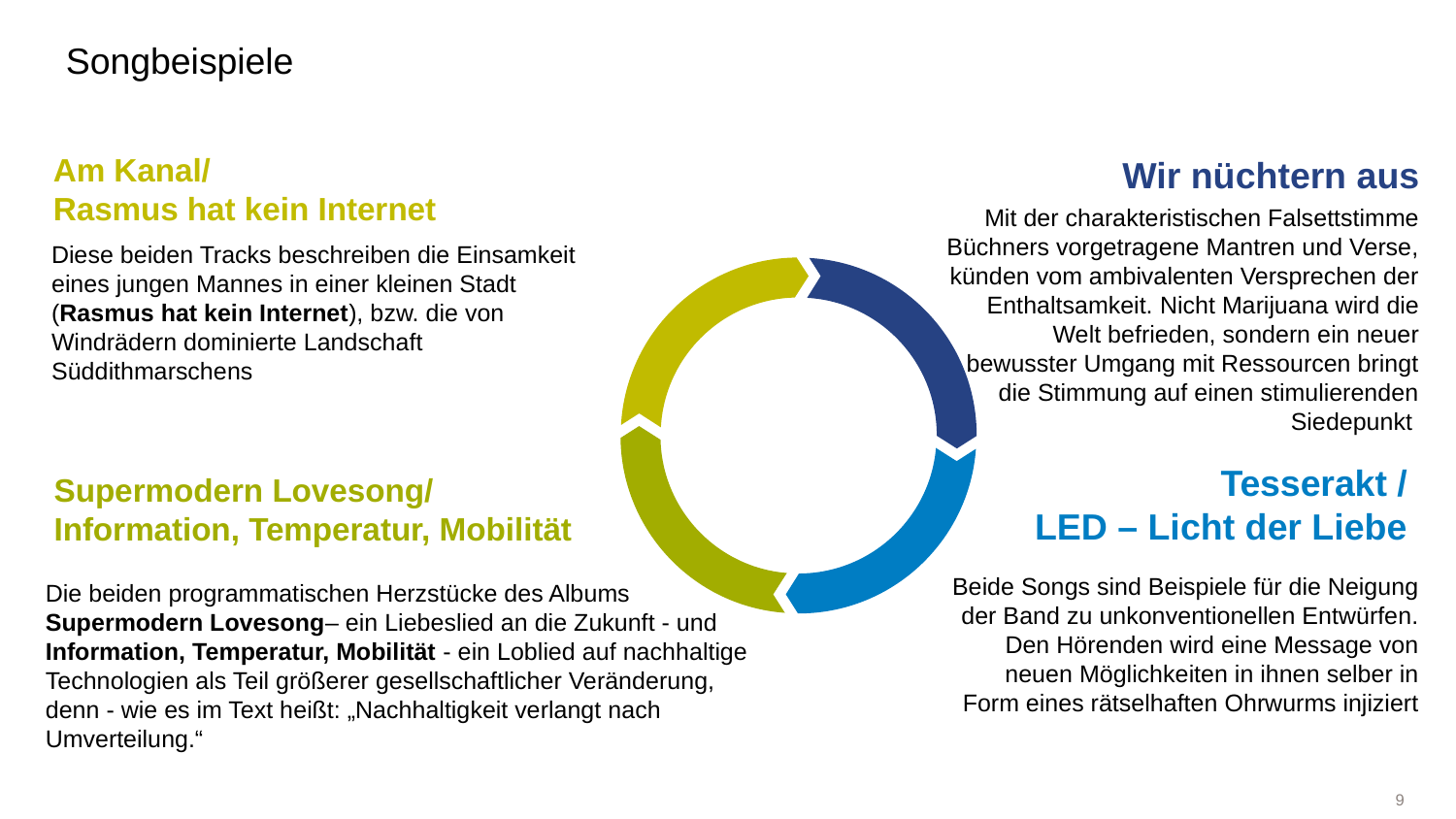

Songbeispiele
Am Kanal/
Rasmus hat kein Internet
Wir nüchtern aus
Mit der charakteristischen Falsettstimme Büchners vorgetragene Mantren und Verse, künden vom ambivalenten Versprechen der Enthaltsamkeit. Nicht Marijuana wird die Welt befrieden, sondern ein neuer bewusster Umgang mit Ressourcen bringt die Stimmung auf einen stimulierenden Siedepunkt
Diese beiden Tracks beschreiben die Einsamkeit eines jungen Mannes in einer kleinen Stadt (Rasmus hat kein Internet), bzw. die von Windrädern dominierte Landschaft Süddithmarschens

Tesserakt /
LED – Licht der Liebe
Supermodern Lovesong/
Information, Temperatur, Mobilität
Beide Songs sind Beispiele für die Neigung der Band zu unkonventionellen Entwürfen. Den Hörenden wird eine Message von neuen Möglichkeiten in ihnen selber in Form eines rätselhaften Ohrwurms injiziert

Die beiden programmatischen Herzstücke des Albums Supermodern Lovesong– ein Liebeslied an die Zukunft - und Information, Temperatur, Mobilität - ein Loblied auf nachhaltige Technologien als Teil größerer gesellschaftlicher Veränderung, denn - wie es im Text heißt: „Nachhaltigkeit verlangt nach Umverteilung.“